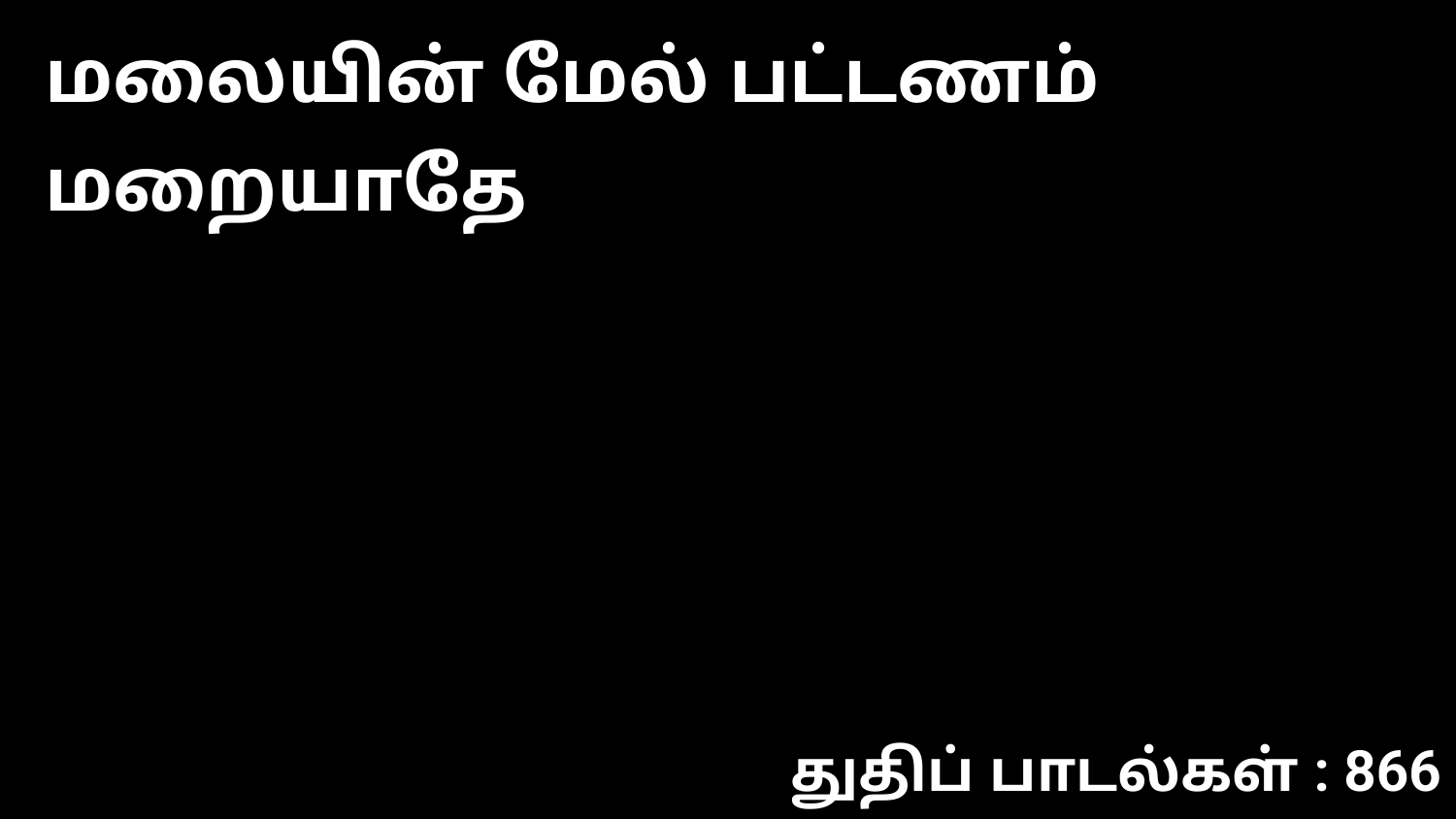

மலையின் மேல் பட்டணம் மறையாதே
துதிப் பாடல்கள் : 866